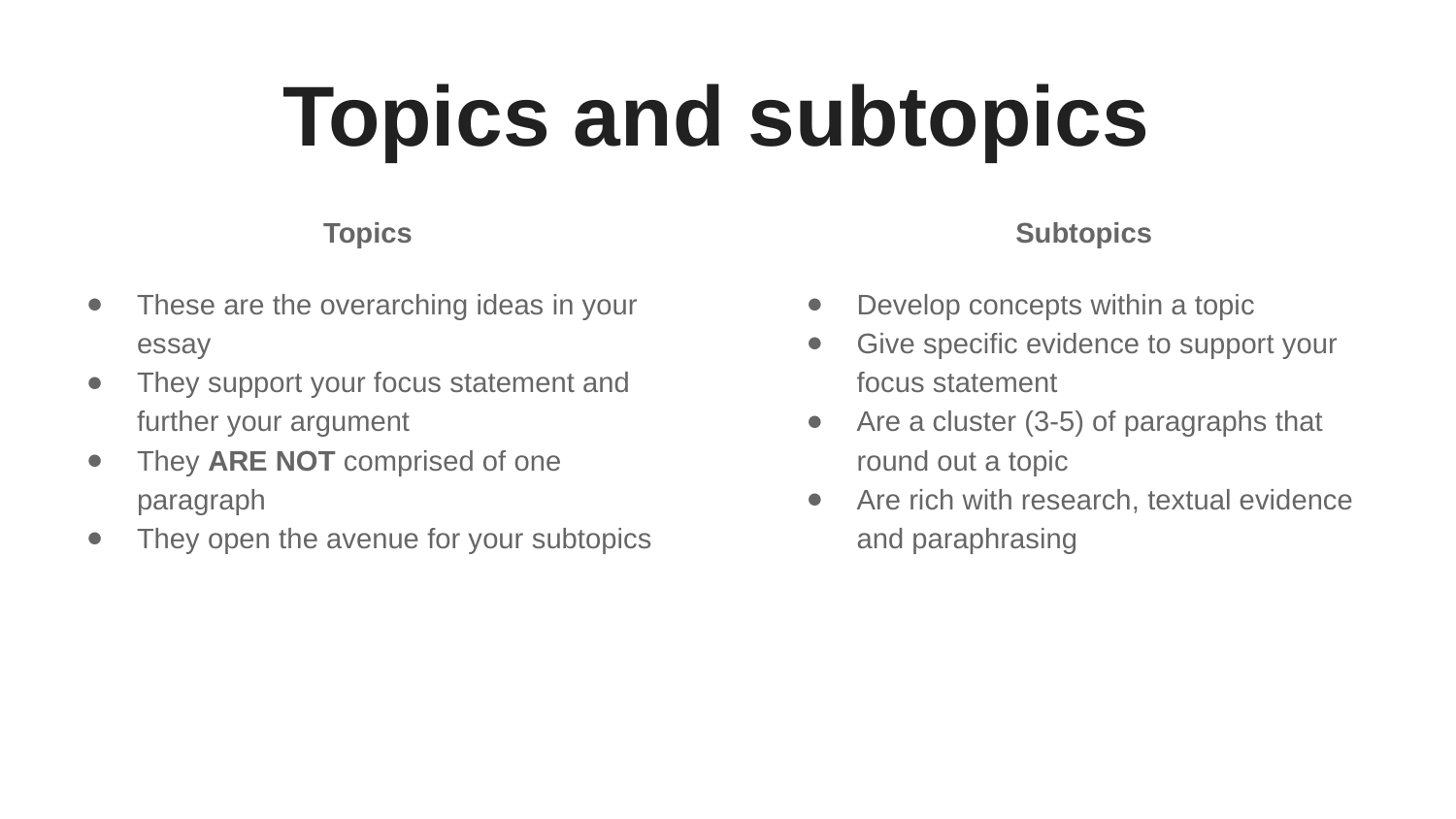

# Topics and subtopics
Topics
These are the overarching ideas in your essay
They support your focus statement and further your argument
They ARE NOT comprised of one paragraph
They open the avenue for your subtopics
Subtopics
Develop concepts within a topic
Give specific evidence to support your focus statement
Are a cluster (3-5) of paragraphs that round out a topic
Are rich with research, textual evidence and paraphrasing